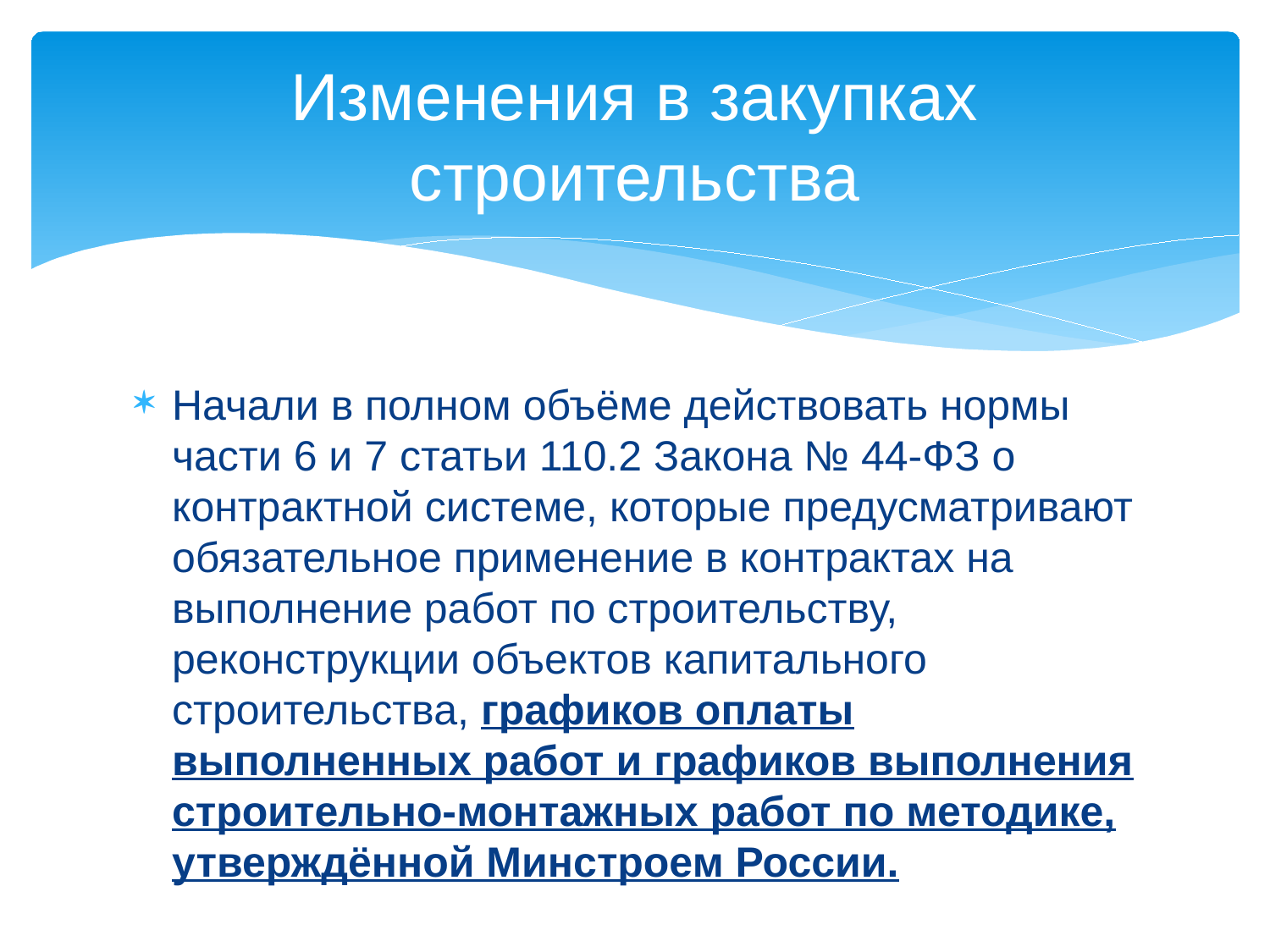

# Изменения в закупках строительства
Начали в полном объёме действовать нормы части 6 и 7 статьи 110.2 Закона № 44-ФЗ о контрактной системе, которые предусматривают обязательное применение в контрактах на выполнение работ по строительству, реконструкции объектов капитального строительства, графиков оплаты выполненных работ и графиков выполнения строительно-монтажных работ по методике, утверждённой Минстроем России.